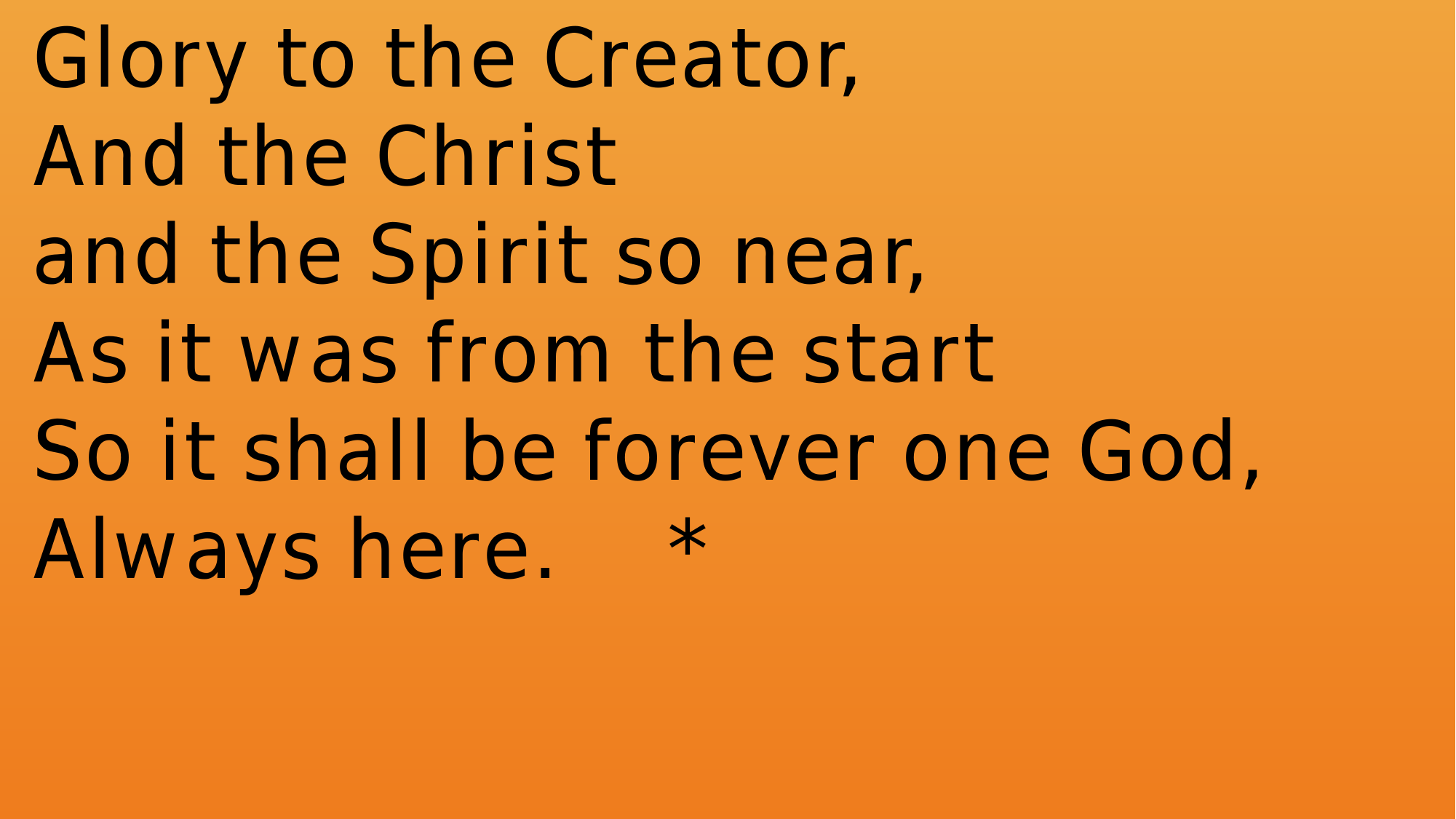

Glory to the Creator,
 And the Christ
 and the Spirit so near,
 As it was from the start
 So it shall be forever one God,
 Always here.	*